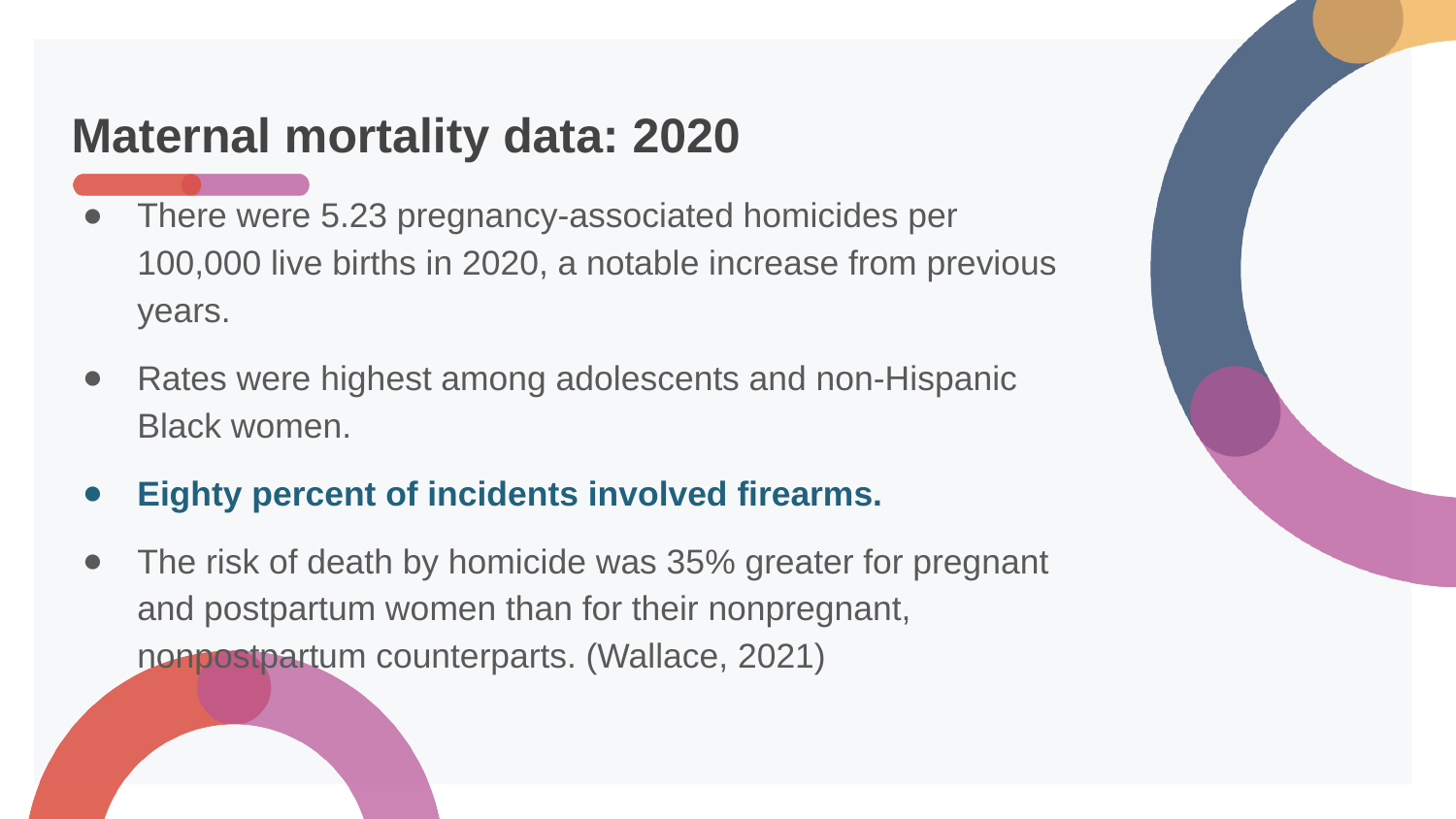

# Maternal mortality data: 2020
There were 5.23 pregnancy-associated homicides per 100,000 live births in 2020, a notable increase from previous years.
Rates were highest among adolescents and non-Hispanic Black women.
Eighty percent of incidents involved firearms.
The risk of death by homicide was 35% greater for pregnant and postpartum women than for their nonpregnant, nonpostpartum counterparts. (Wallace, 2021)